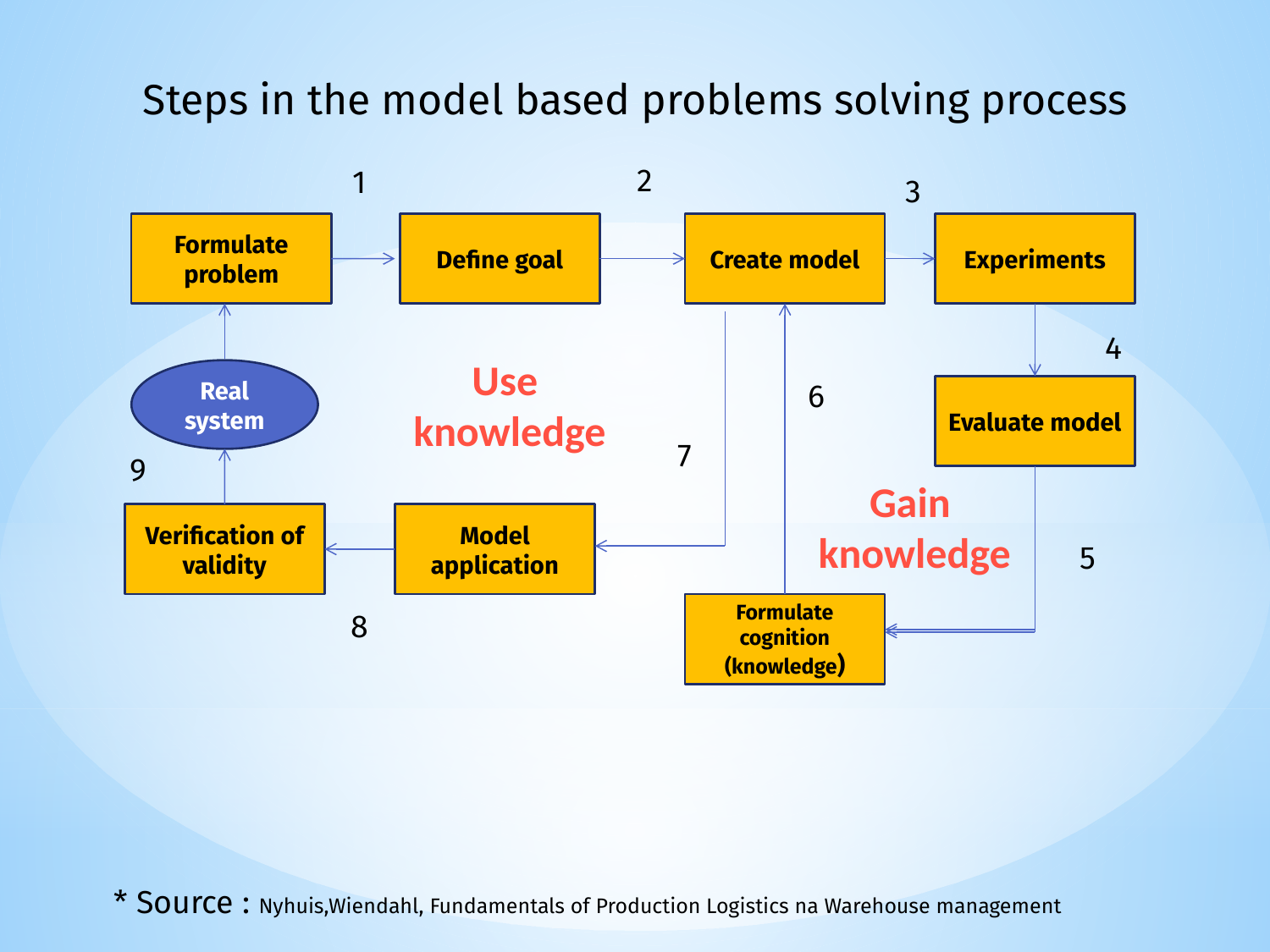

Steps in the model based problems solving process
2
1
3
Formulate problem
Define goal
Create model
Experiments
4
Use
 knowledge
Real system
6
Evaluate model
7
9
Gain
 knowledge
Verification of validity
Model application
5
Formulate cognition (knowledge)
8
* Source : Nyhuis,Wiendahl, Fundamentals of Production Logistics na Warehouse management